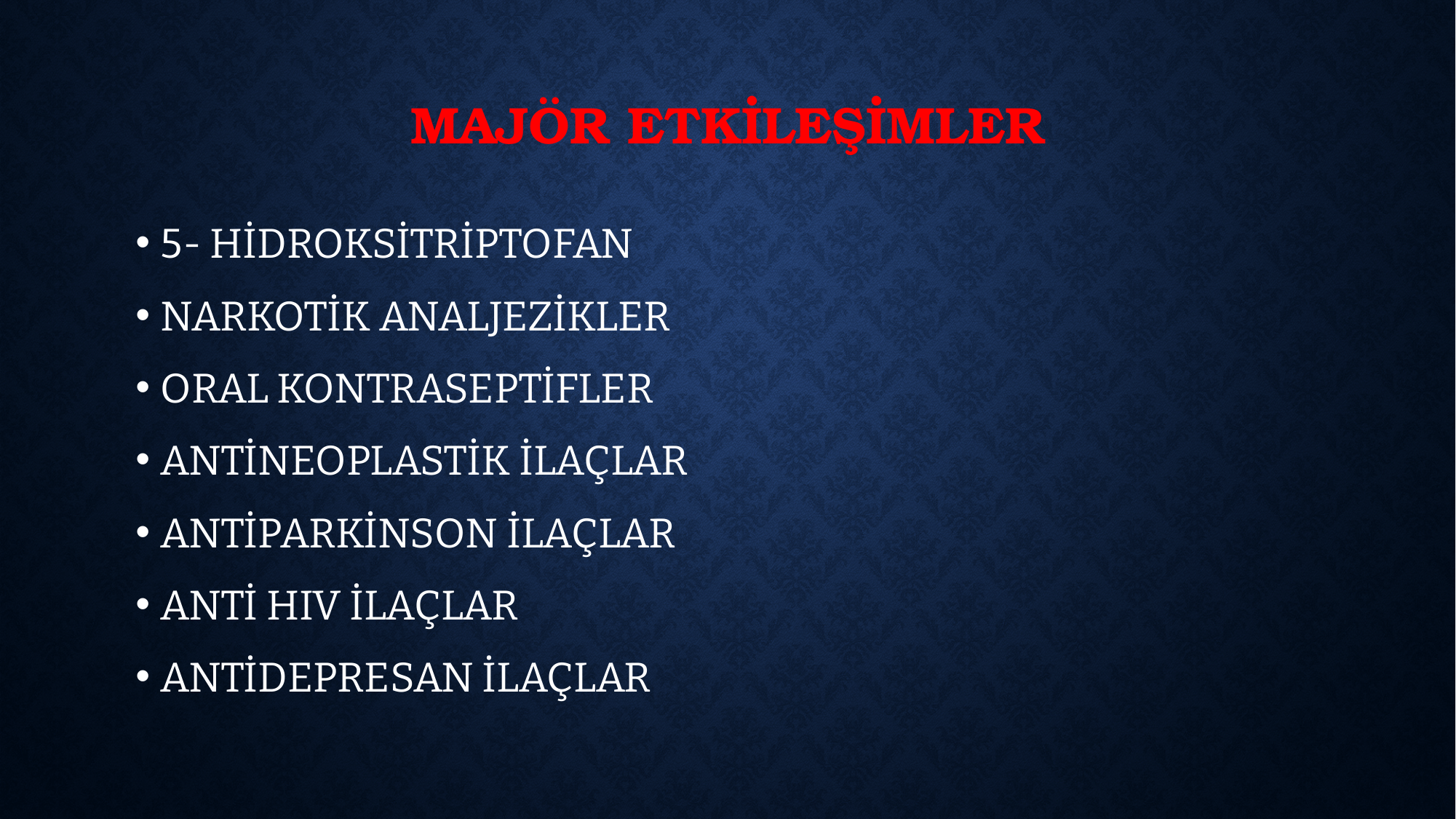

# MAJÖR ETKİLEŞİMLER

5- HİDROKSİTRİPTOFAN
NARKOTİK ANALJEZİKLER
ORAL KONTRASEPTİFLER
ANTİNEOPLASTİK İLAÇLAR
ANTİPARKİNSON İLAÇLAR
ANTİ HIV İLAÇLAR
ANTİDEPRESAN İLAÇLAR